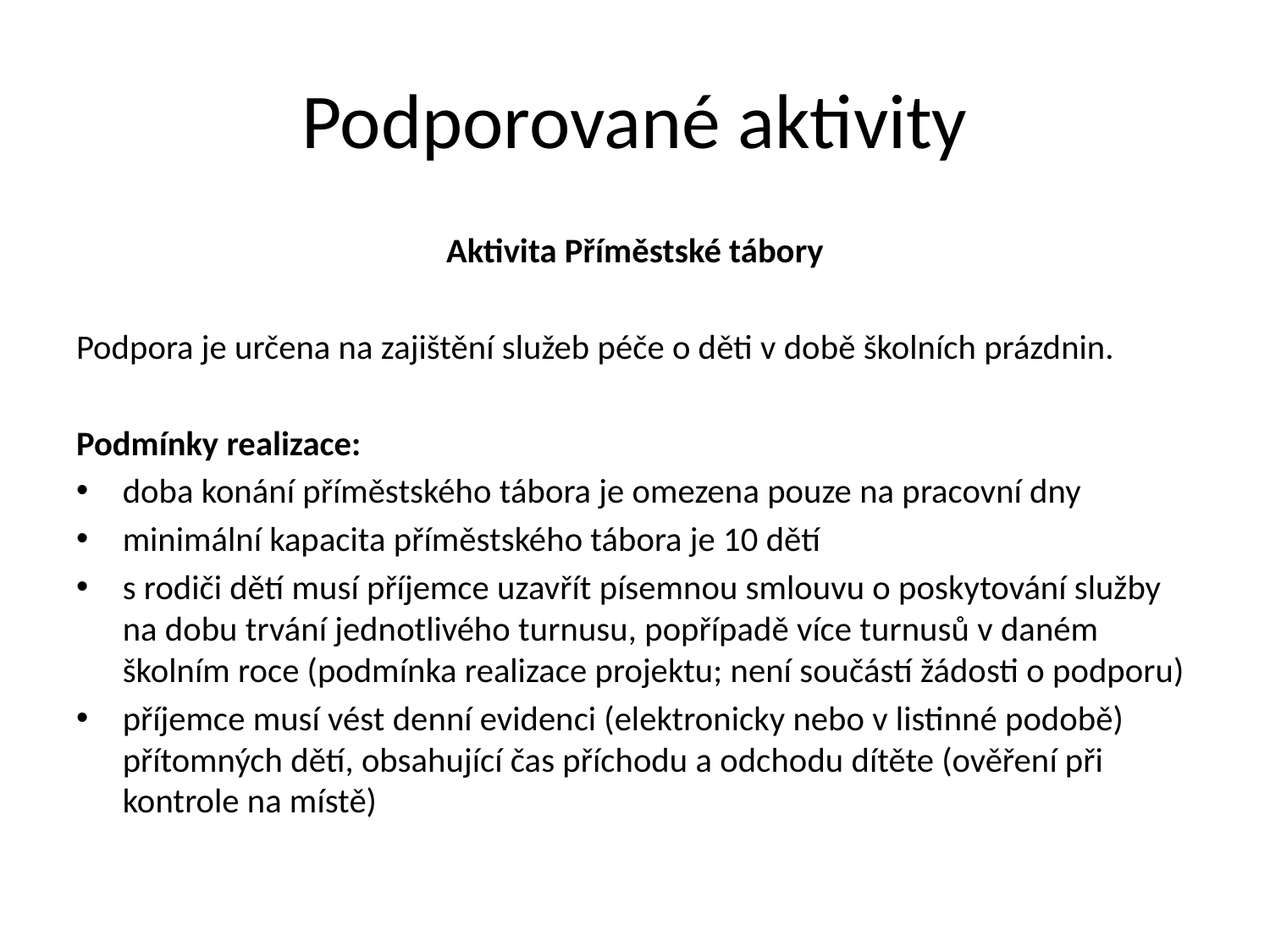

# Podporované aktivity
Aktivita Příměstské tábory

Podpora je určena na zajištění služeb péče o děti v době školních prázdnin.

Podmínky realizace:
doba konání příměstského tábora je omezena pouze na pracovní dny
minimální kapacita příměstského tábora je 10 dětí
s rodiči dětí musí příjemce uzavřít písemnou smlouvu o poskytování služby na dobu trvání jednotlivého turnusu, popřípadě více turnusů v daném školním roce (podmínka realizace projektu; není součástí žádosti o podporu)
příjemce musí vést denní evidenci (elektronicky nebo v listinné podobě) přítomných dětí, obsahující čas příchodu a odchodu dítěte (ověření při kontrole na místě)